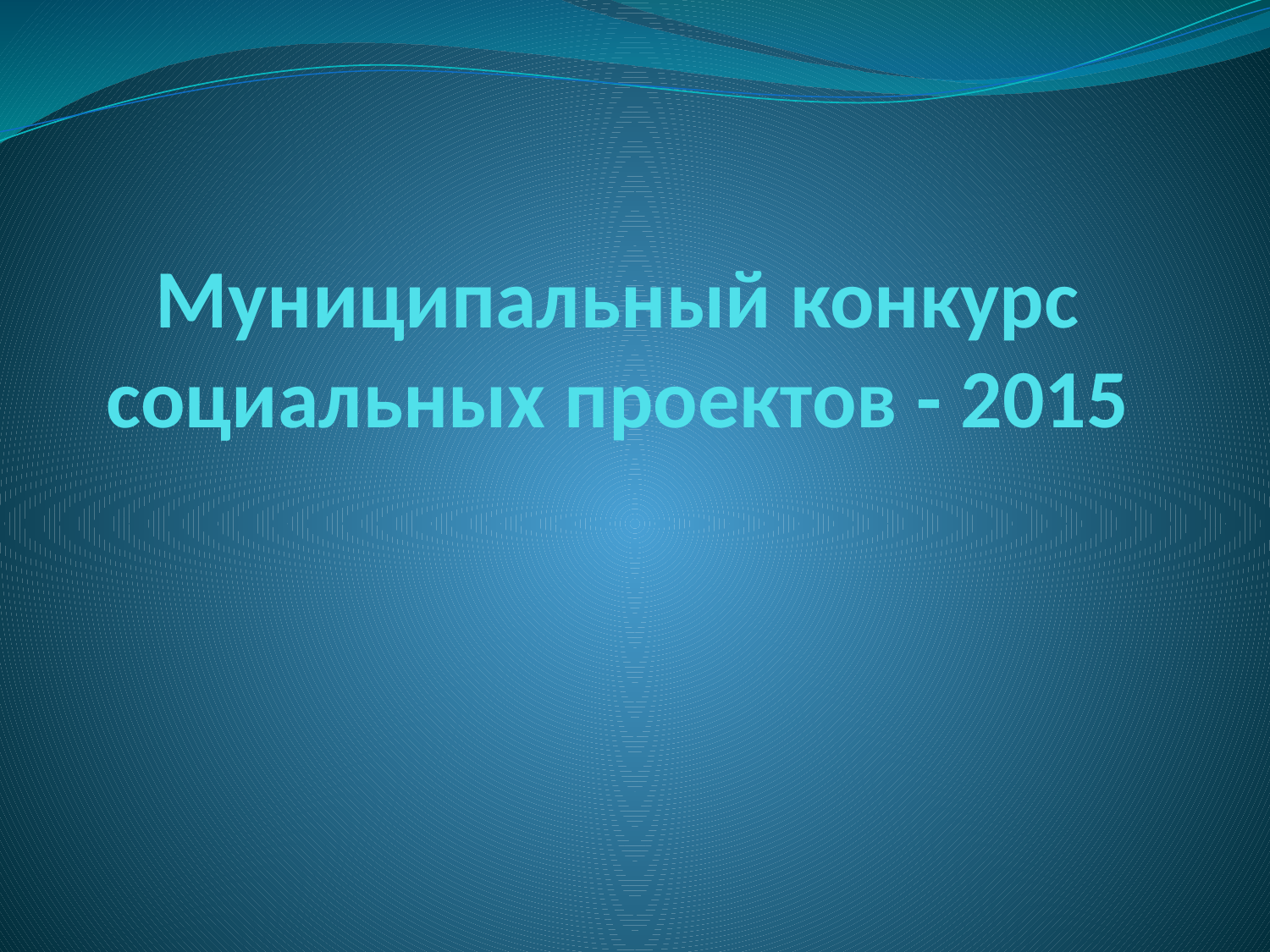

# Муниципальный конкурс социальных проектов - 2015